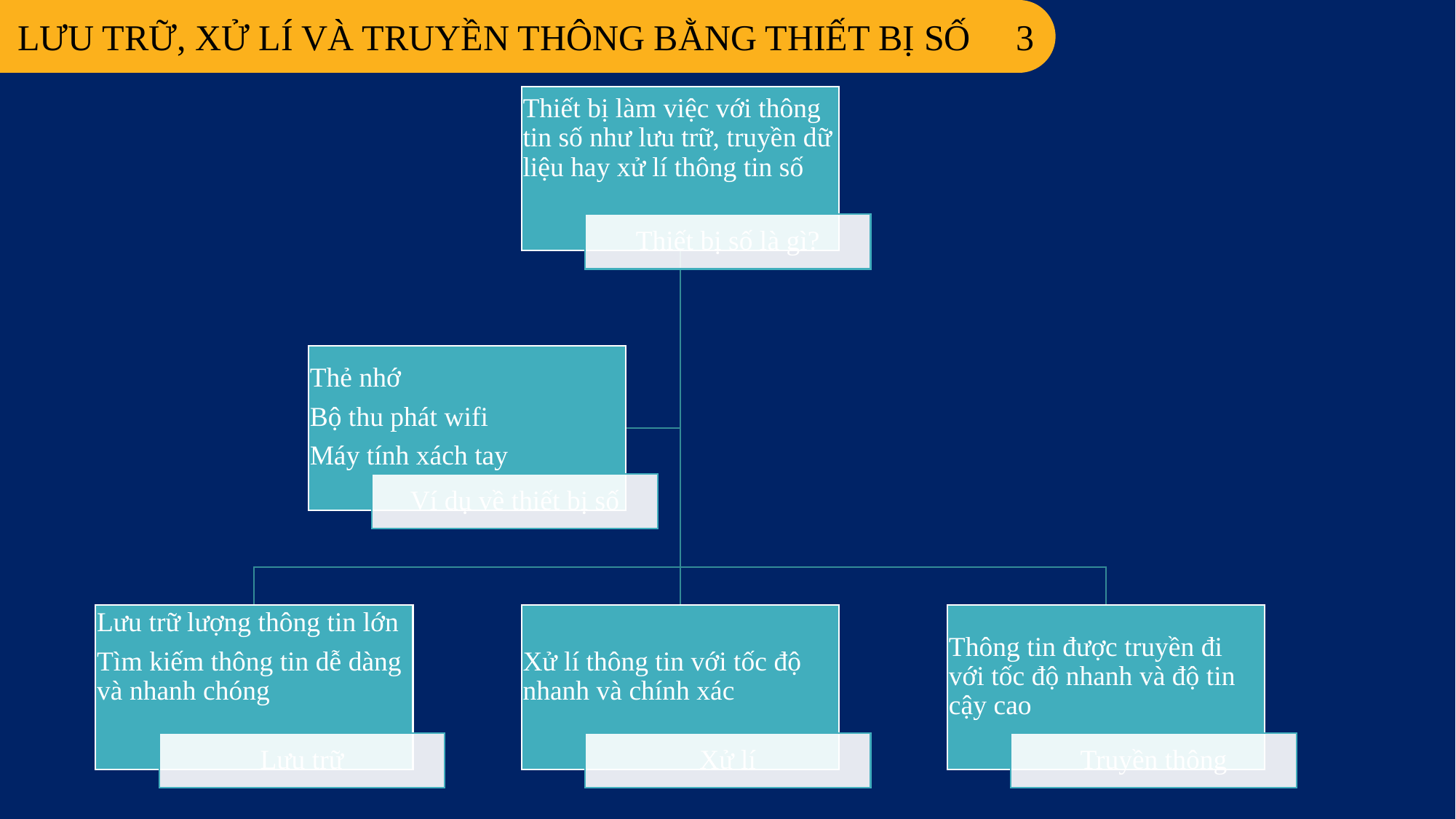

LƯU TRỮ, XỬ LÍ VÀ TRUYỀN THÔNG BẰNG THIẾT BỊ SỐ     3
Thiết bị làm việc với thông tin số như lưu trữ, truyền dữ liệu hay xử lí thông tin số

Thiết bị số là gì?
Lưu trữ lượng thông tin lớn
Tìm kiếm thông tin dễ dàng và nhanh chóng

Lưu trữ
Xử lí thông tin với tốc độ nhanh và chính xác
Xử lí
Thông tin được truyền đi với tốc độ nhanh và độ tin cậy cao
Truyền thông
Thẻ nhớ
Bộ thu phát wifi
Máy tính xách tay
Ví dụ về thiết bị số